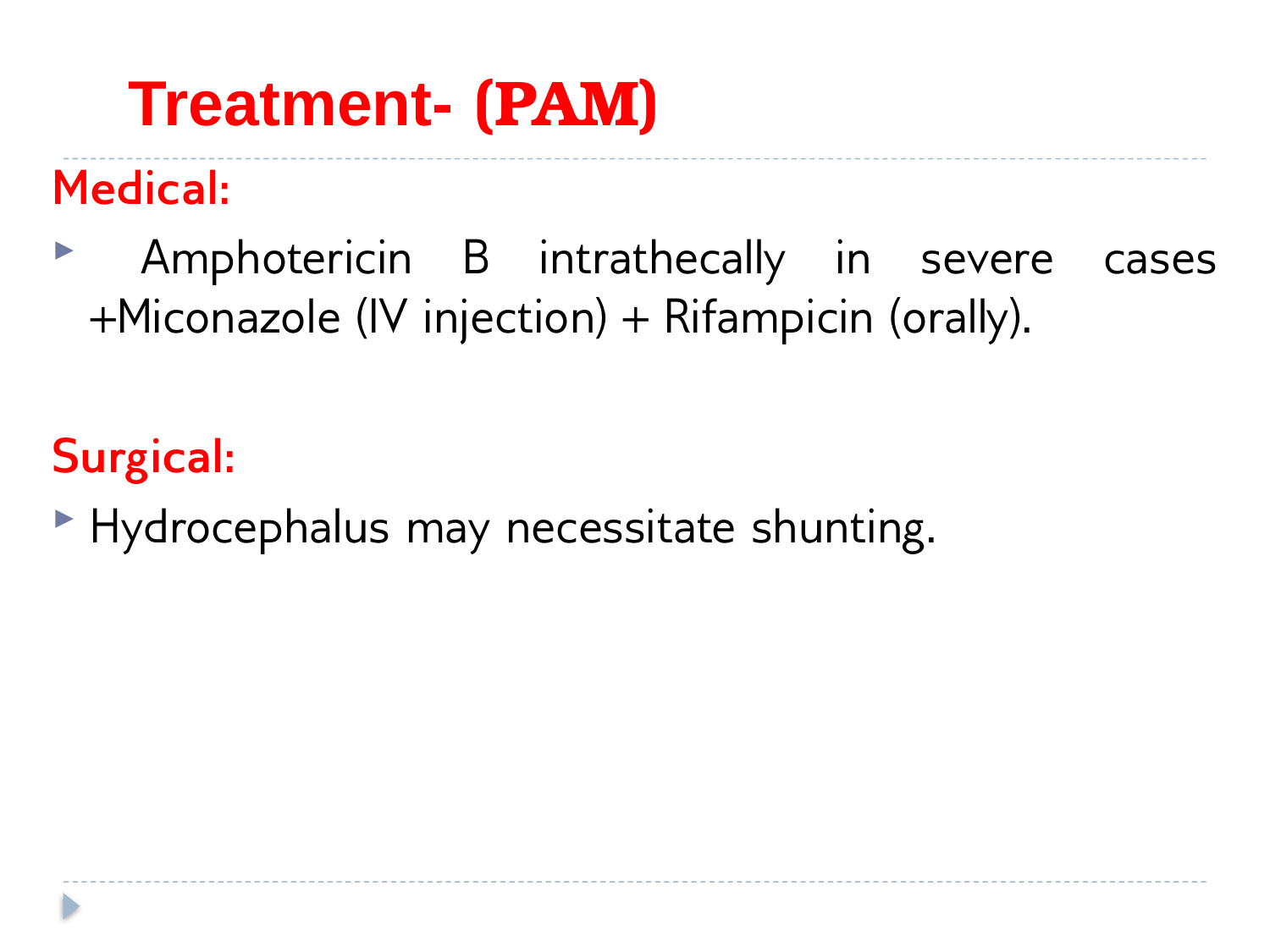

Treatment- (PAM)
Medical:
 Amphotericin B intrathecally in severe cases +Miconazole (IV injection) + Rifampicin (orally).

Surgical:
Hydrocephalus may necessitate shunting.